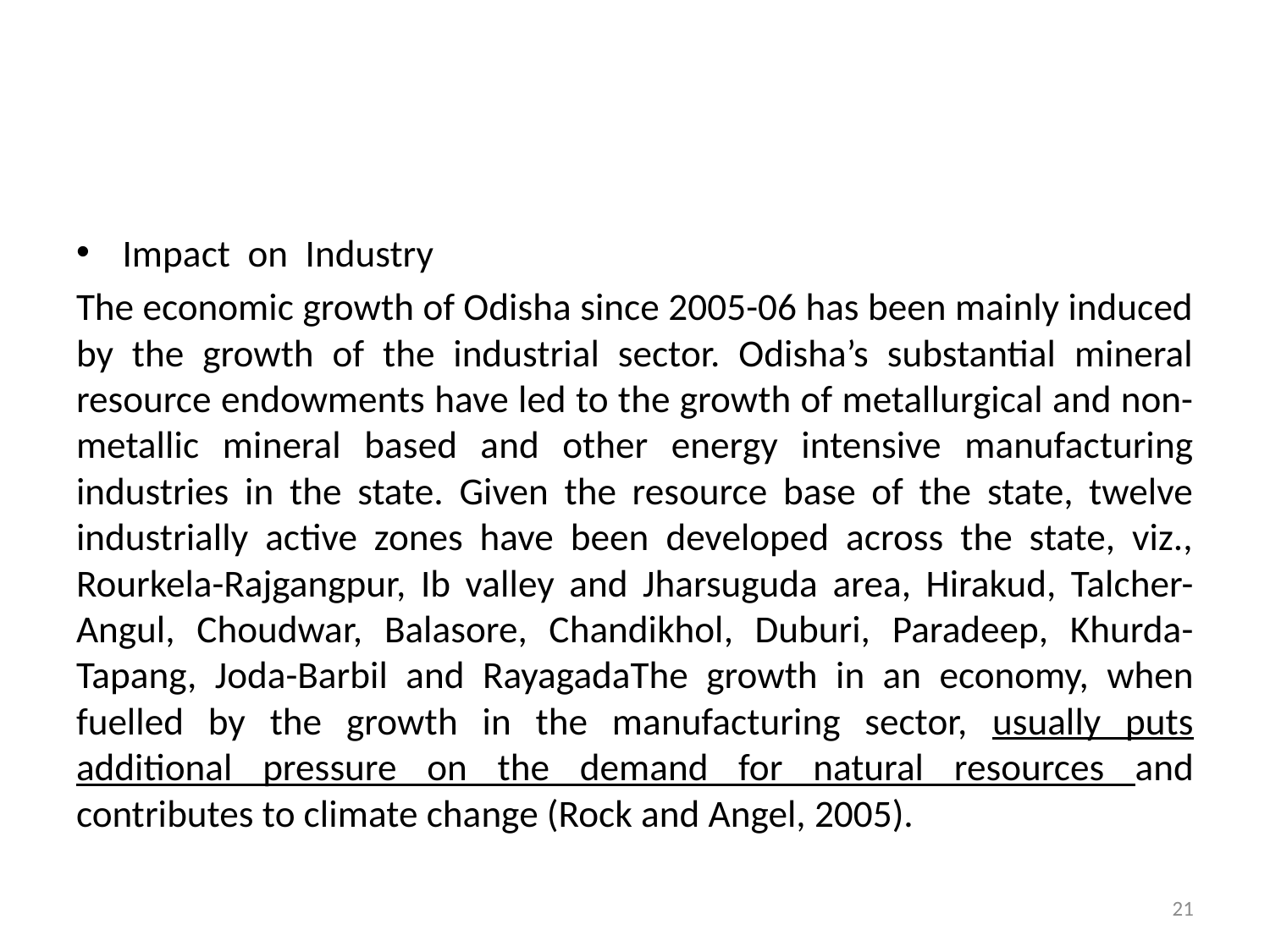

#
Impact  on  Industry
The economic growth of Odisha since 2005-06 has been mainly induced by the growth of the industrial sector. Odisha’s substantial mineral resource endowments have led to the growth of metallurgical and non-metallic mineral based and other energy intensive manufacturing industries in the state. Given the resource base of the state, twelve industrially active zones have been developed across the state, viz., Rourkela-Rajgangpur, Ib valley and Jharsuguda area, Hirakud, Talcher-Angul, Choudwar, Balasore, Chandikhol, Duburi, Paradeep, Khurda-Tapang, Joda-Barbil and RayagadaThe growth in an economy, when fuelled by the growth in the manufacturing sector, usually puts additional pressure on the demand for natural resources and contributes to climate change (Rock and Angel, 2005).
21